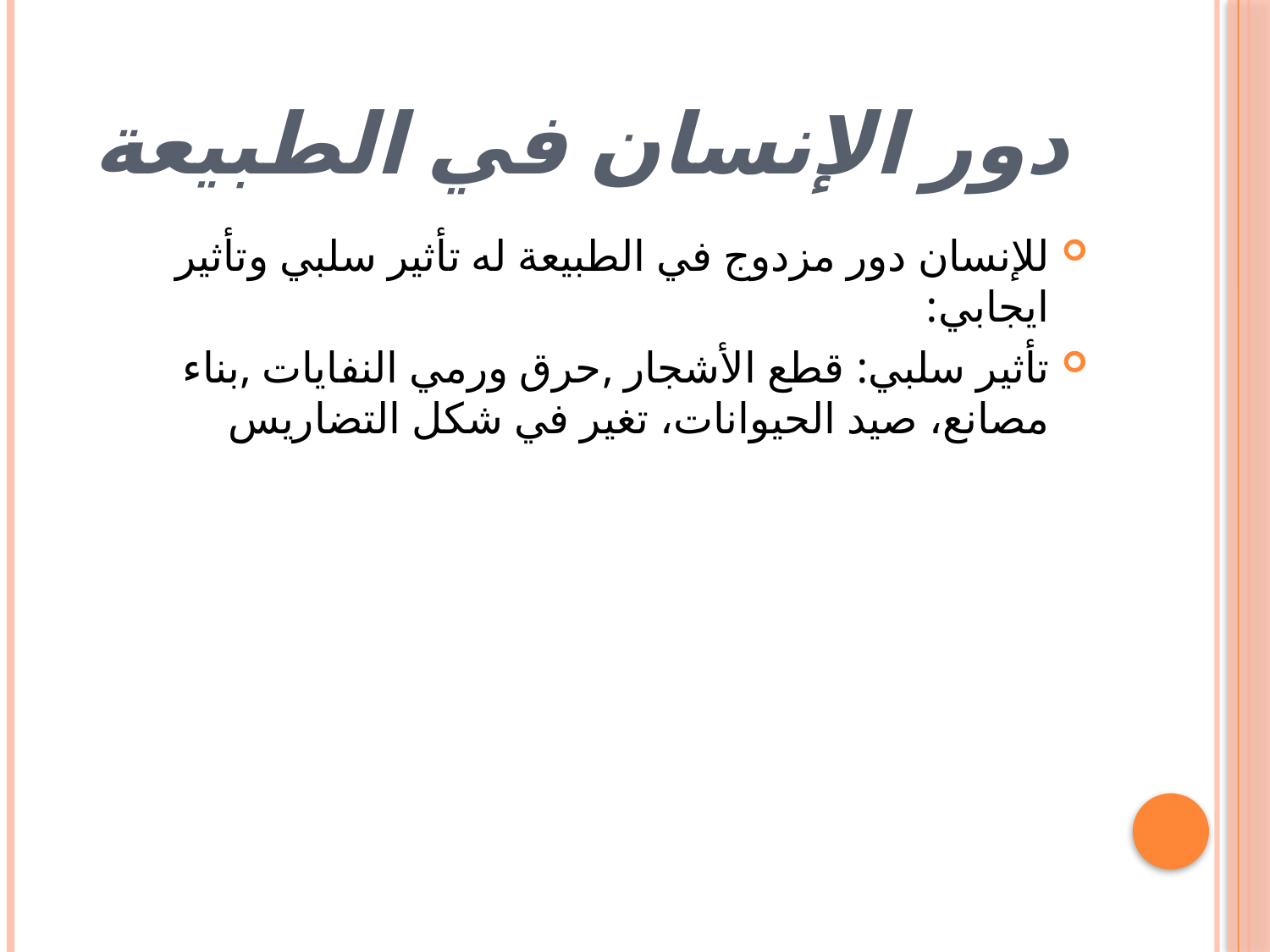

# دور الإنسان في الطبيعة
للإنسان دور مزدوج في الطبيعة له تأثير سلبي وتأثير ايجابي:
تأثير سلبي: قطع الأشجار ,حرق ورمي النفايات ,بناء مصانع، صيد الحيوانات، تغير في شكل التضاريس